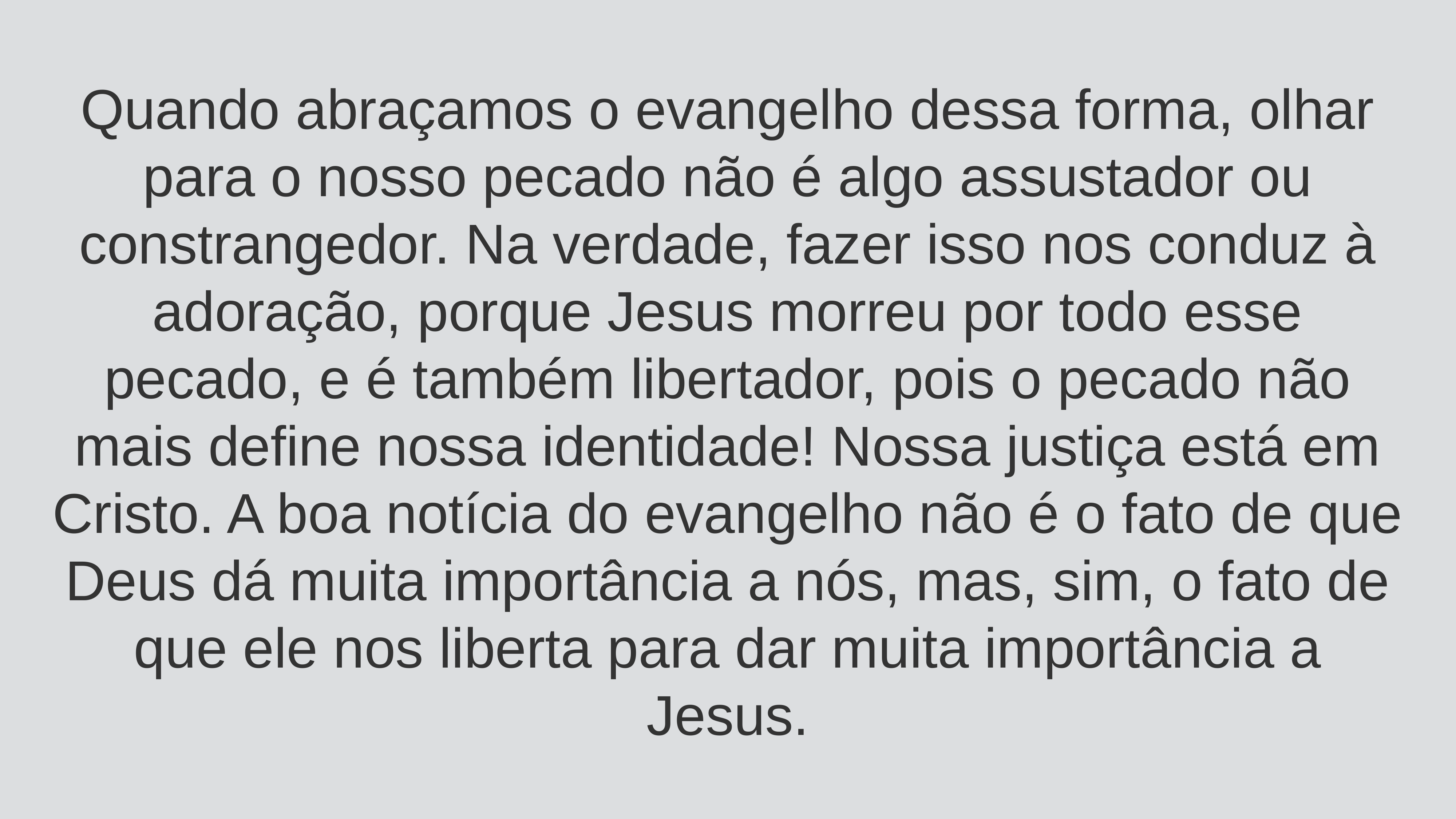

Quando abraçamos o evangelho dessa forma, olhar para o nosso pecado não é algo assustador ou constrangedor. Na verdade, fazer isso nos conduz à adoração, porque Jesus morreu por todo esse pecado, e é também libertador, pois o pecado não mais define nossa identidade! Nossa justiça está em Cristo. A boa notícia do evangelho não é o fato de que Deus dá muita importância a nós, mas, sim, o fato de que ele nos liberta para dar muita importância a Jesus.